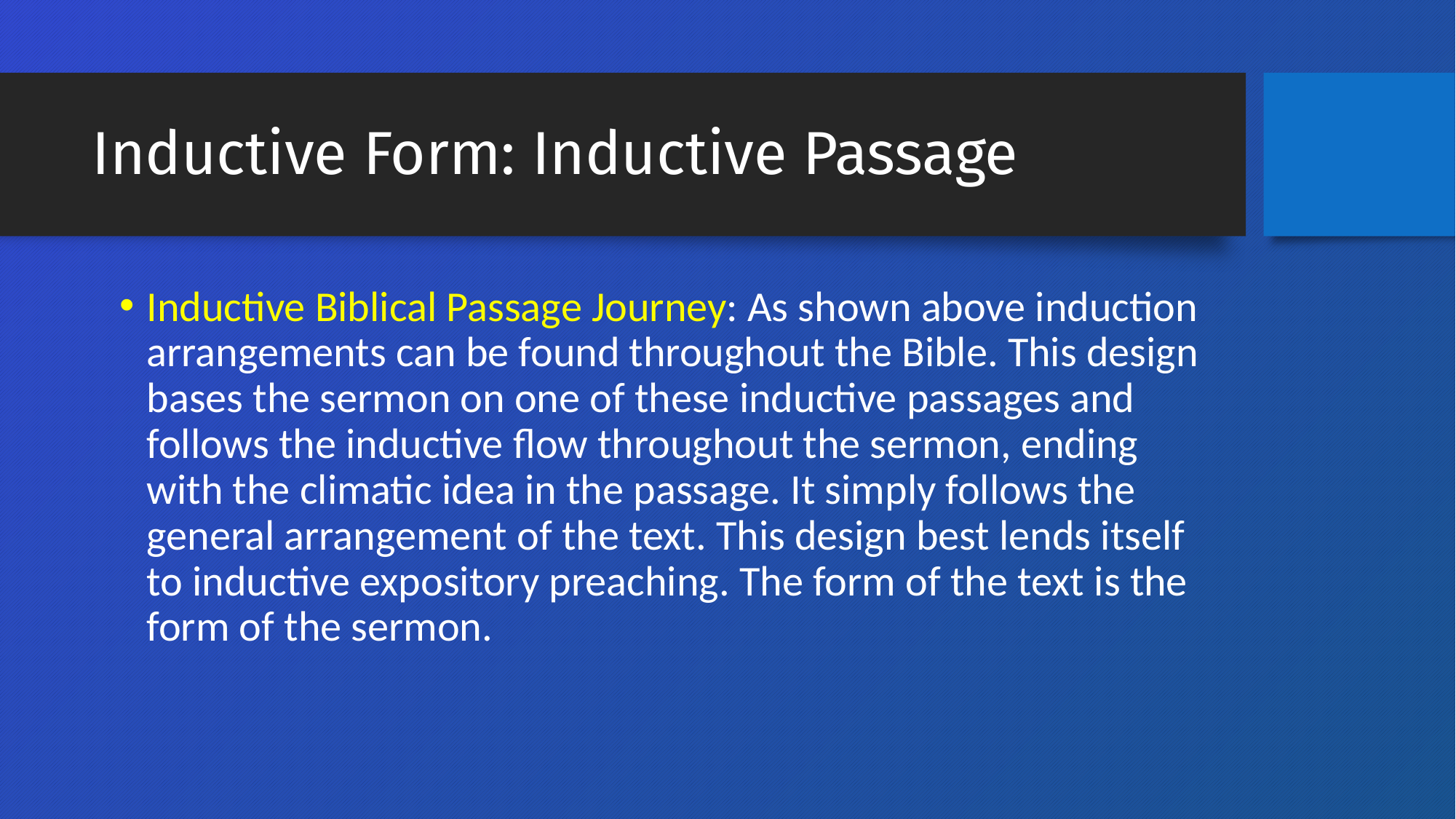

# Inductive Form: Inductive Passage
Inductive Biblical Passage Journey: As shown above induction arrangements can be found throughout the Bible. This design bases the sermon on one of these inductive passages and follows the inductive flow throughout the sermon, ending with the climatic idea in the passage. It simply follows the general arrangement of the text. This design best lends itself to inductive expository preaching. The form of the text is the form of the sermon.